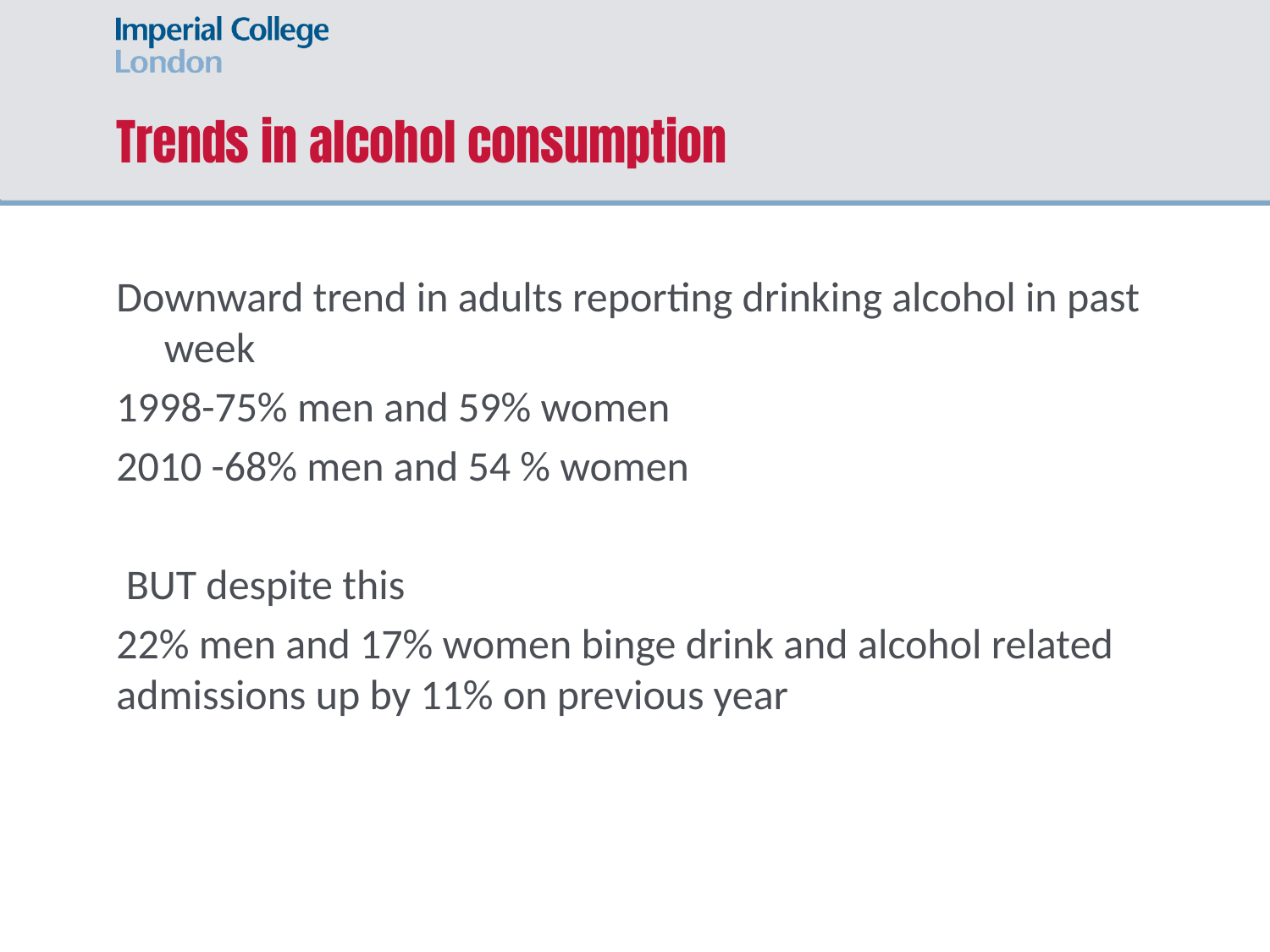

# Trends in alcohol consumption
Downward trend in adults reporting drinking alcohol in past week
-75% men and 59% women
2010 -68% men and 54 % women

 BUT despite this
22% men and 17% women binge drink and alcohol related admissions up by 11% on previous year